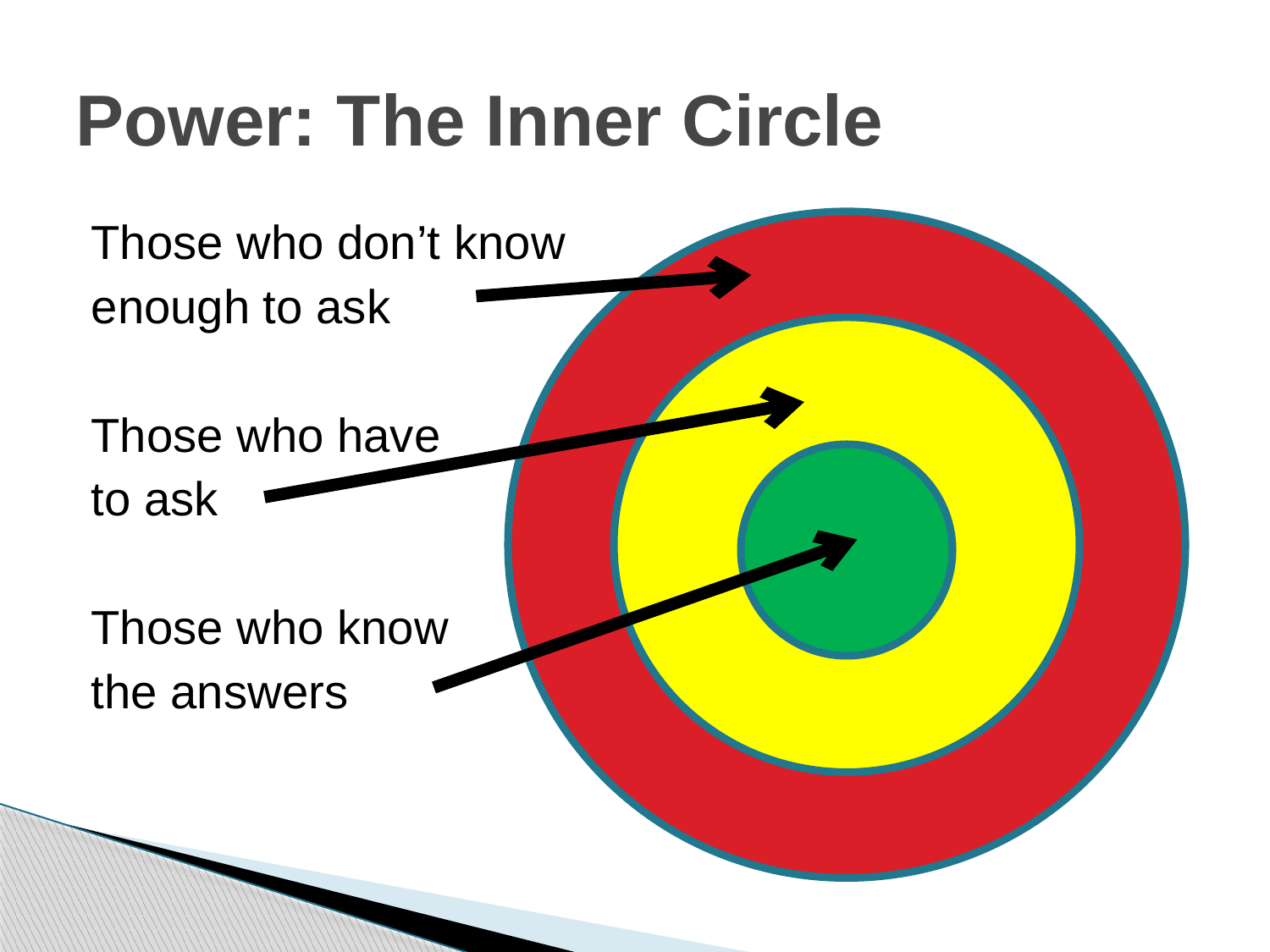

# Power: The Inner Circle
Those who don’t know
enough to ask

Those who have
to ask

Those who know
the answers